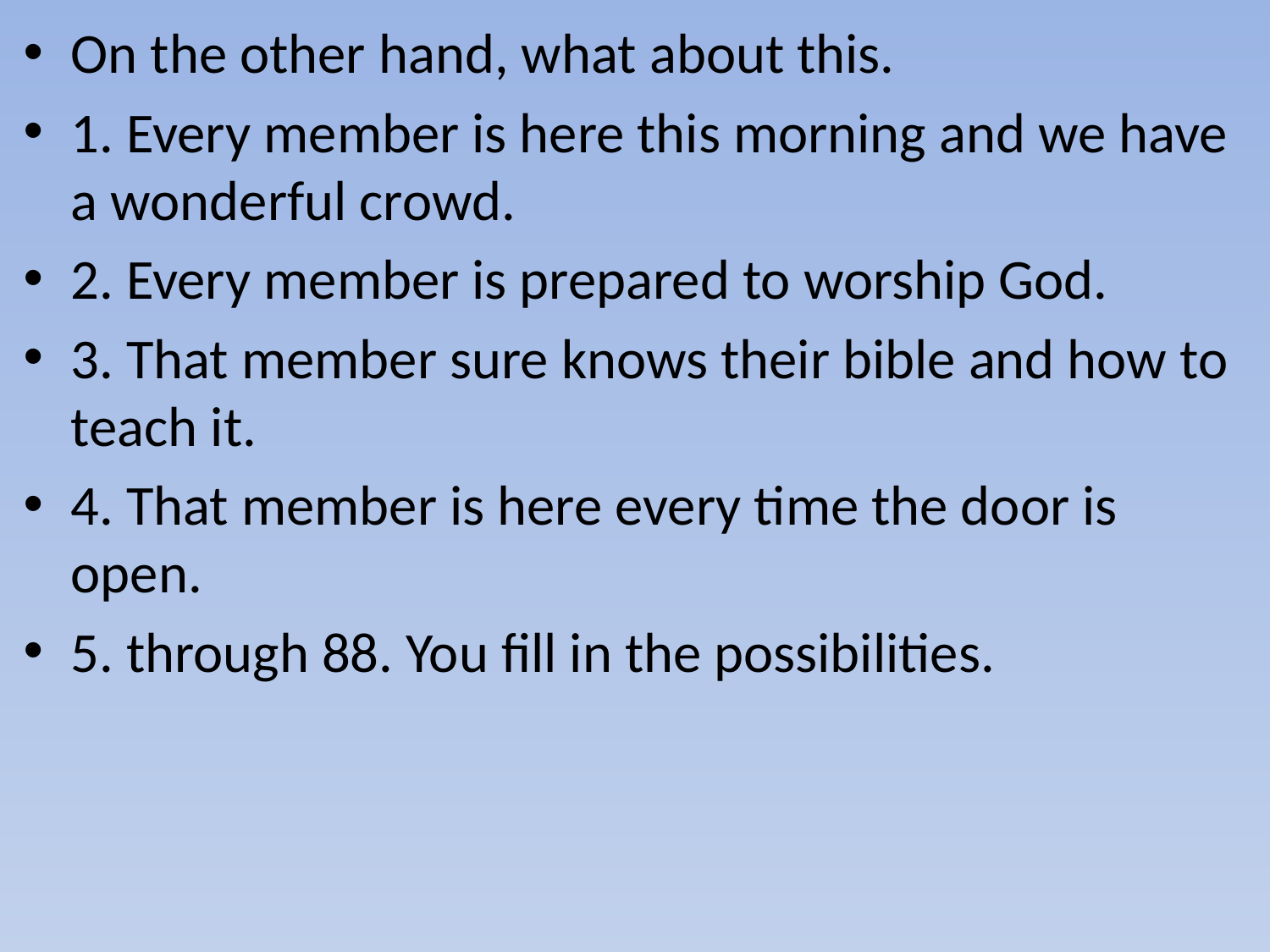

On the other hand, what about this.
1. Every member is here this morning and we have a wonderful crowd.
2. Every member is prepared to worship God.
3. That member sure knows their bible and how to teach it.
4. That member is here every time the door is open.
5. through 88. You fill in the possibilities.